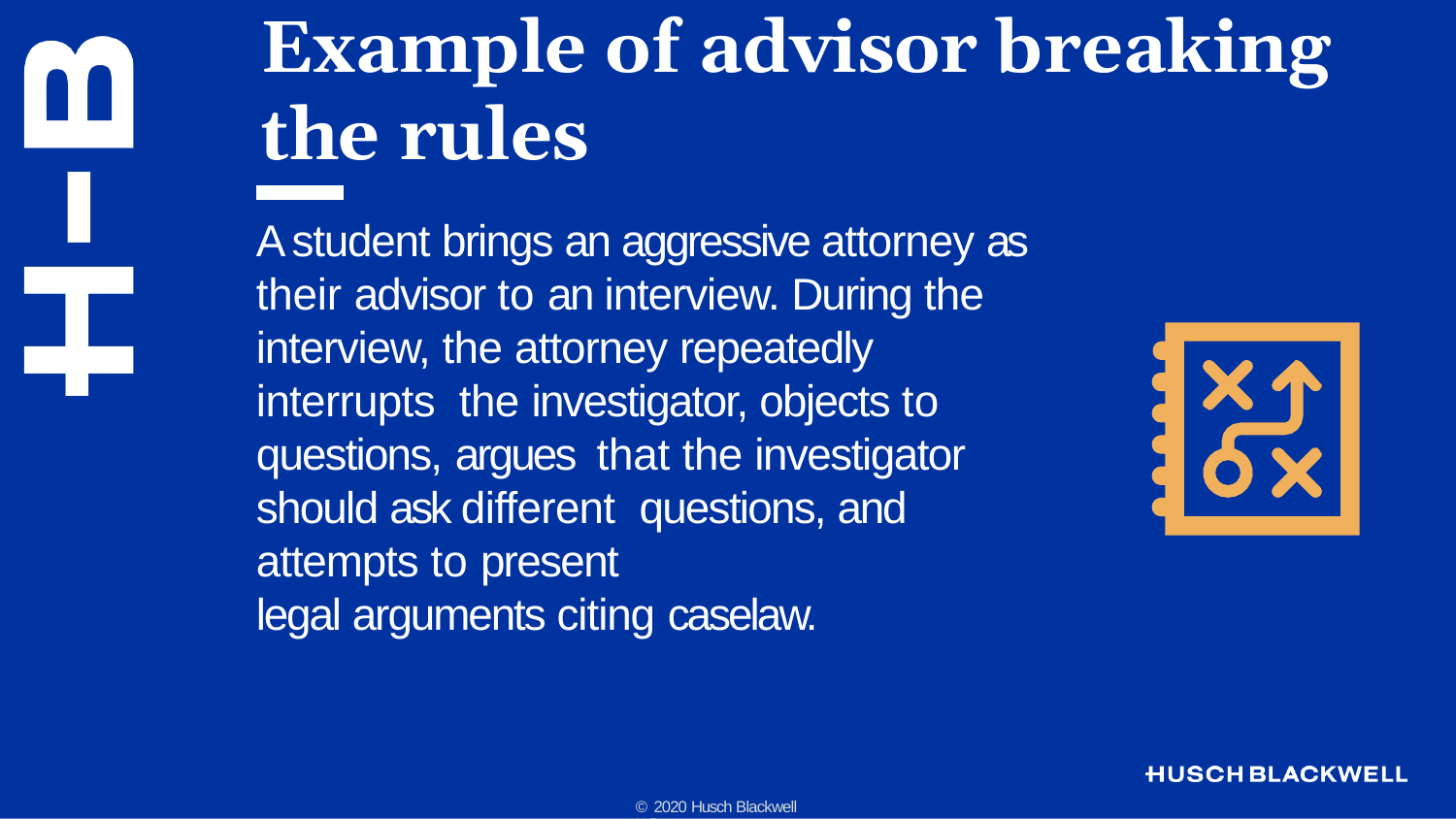

# Example of advisor breaking  the rules

A student brings an aggressive attorney as  their advisor to an interview. During the  interview, the attorney repeatedly interrupts  the investigator, objects to questions, argues  that the investigator should ask different  questions, and attempts to present
legal arguments citing caselaw.

© 2020 Husch Blackwell LLP